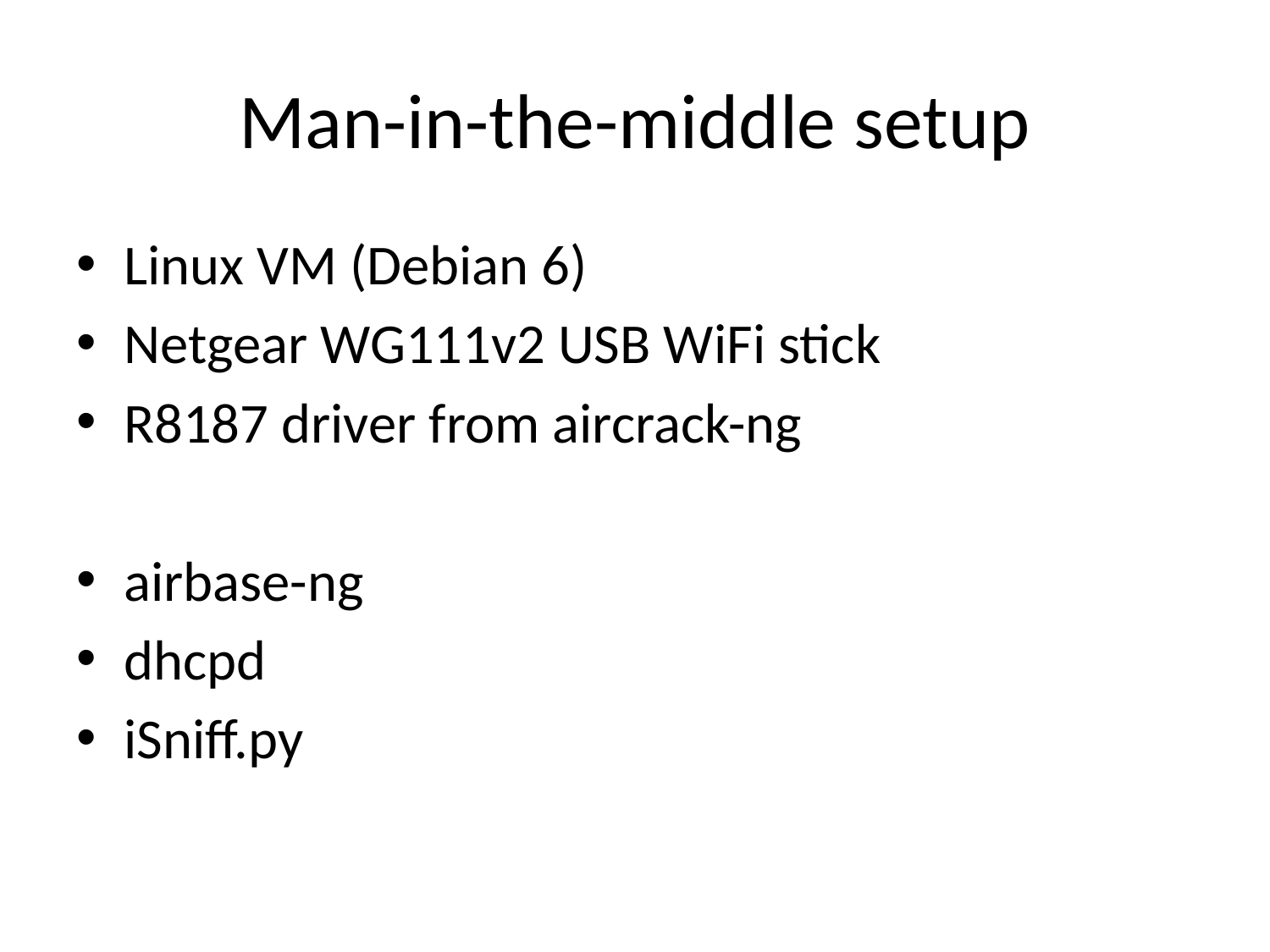

# Man-in-the-middle setup
Linux VM (Debian 6)
Netgear WG111v2 USB WiFi stick
R8187 driver from aircrack-ng

airbase-ng
dhcpd
iSniff.py